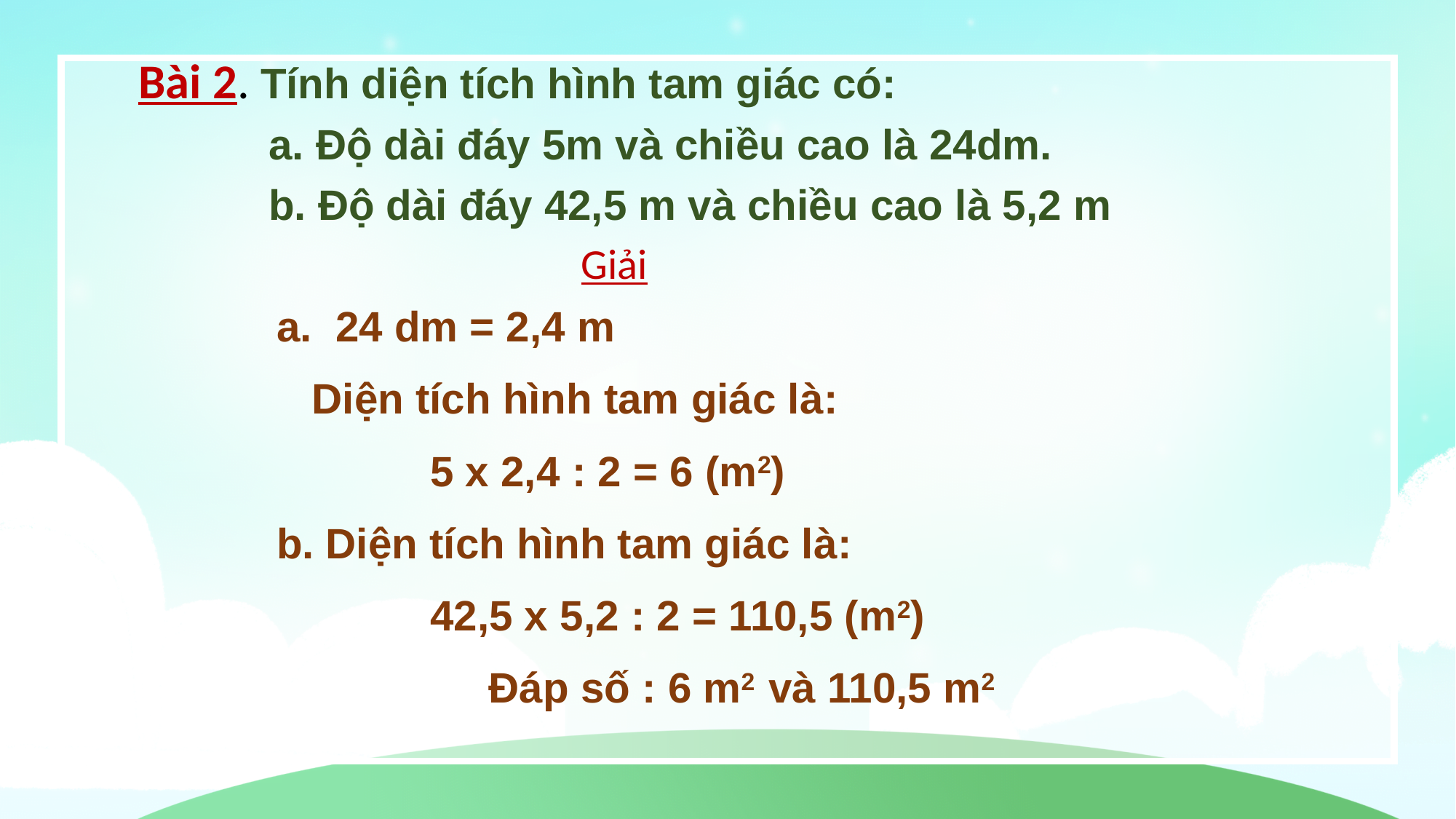

Bài 2. Tính diện tích hình tam giác có:
           a. Độ dài đáy 5m và chiều cao là 24dm.
           b. Độ dài đáy 42,5 m và chiều cao là 5,2 m

Giải
a.  24 dm = 2,4 m
   Diện tích hình tam giác là:
             5 x 2,4 : 2 = 6 (m2)

b. Diện tích hình tam giác là:
             42,5 x 5,2 : 2 = 110,5 (m2)
                              Đáp số : 6 m2  và 110,5 m2